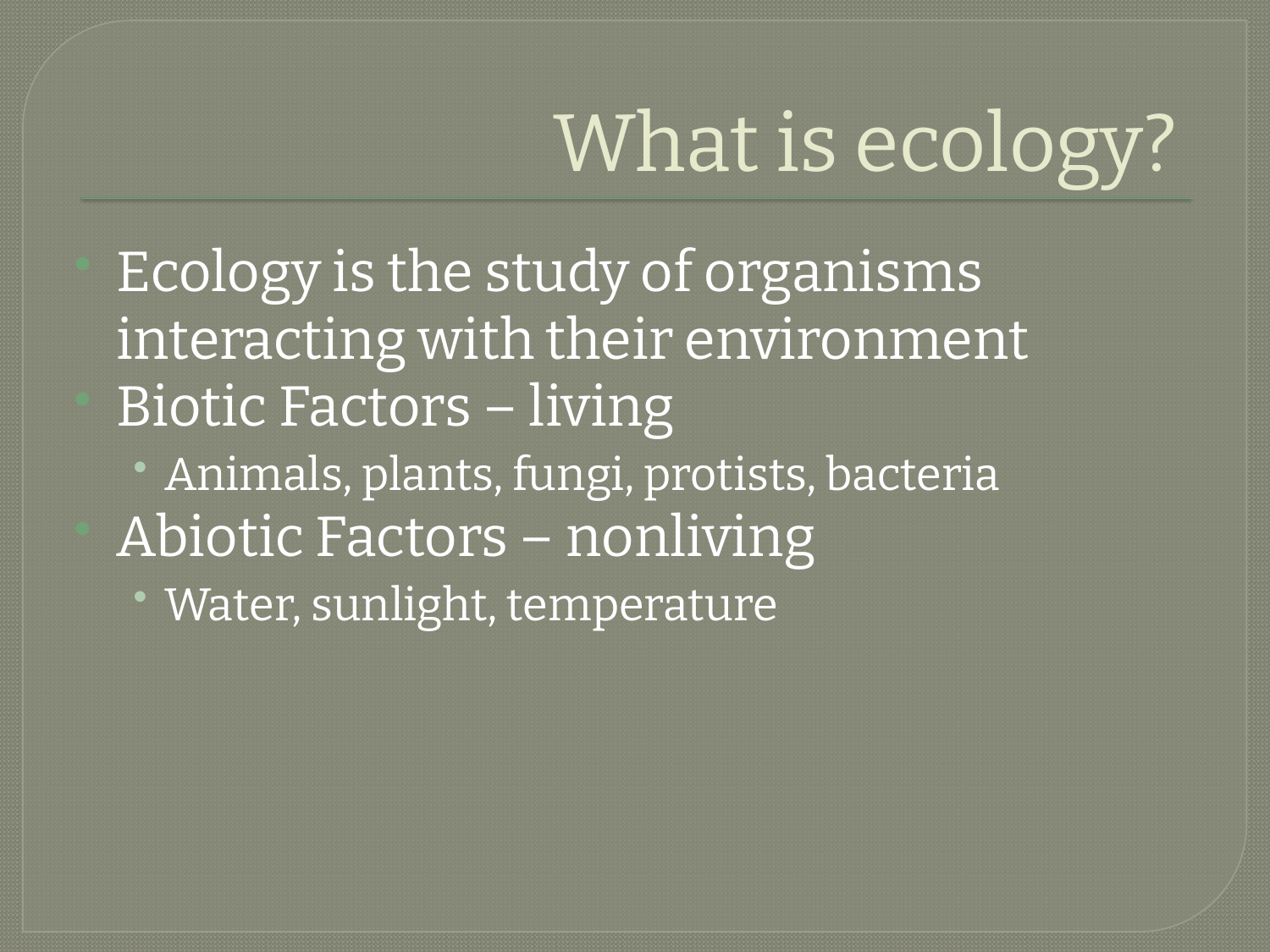

# What is ecology?
Ecology is the study of organisms interacting with their environment
Biotic Factors – living
Animals, plants, fungi, protists, bacteria
Abiotic Factors – nonliving
Water, sunlight, temperature